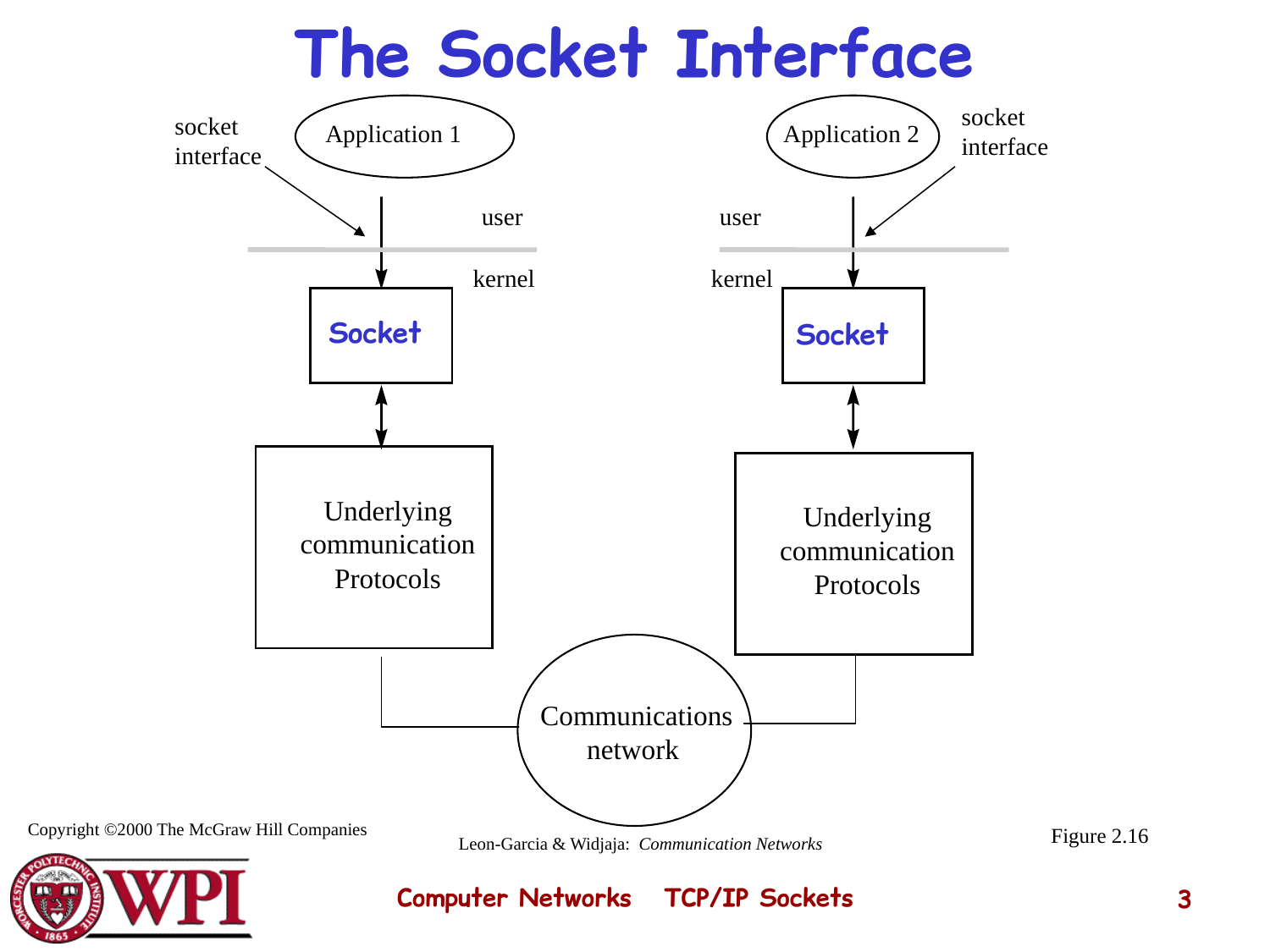

The Socket Interface

socket interface
socket interface
Application 1
Application 2

user
user

kernel
kernel

Socket
Socket

Underlying communication Protocols
Underlying communication Protocols

Communications network
Copyright ©2000 The McGraw Hill Companies
Figure 2.16
Leon-Garcia & Widjaja:  Communication Networks
Computer Networks   TCP/IP Sockets
3